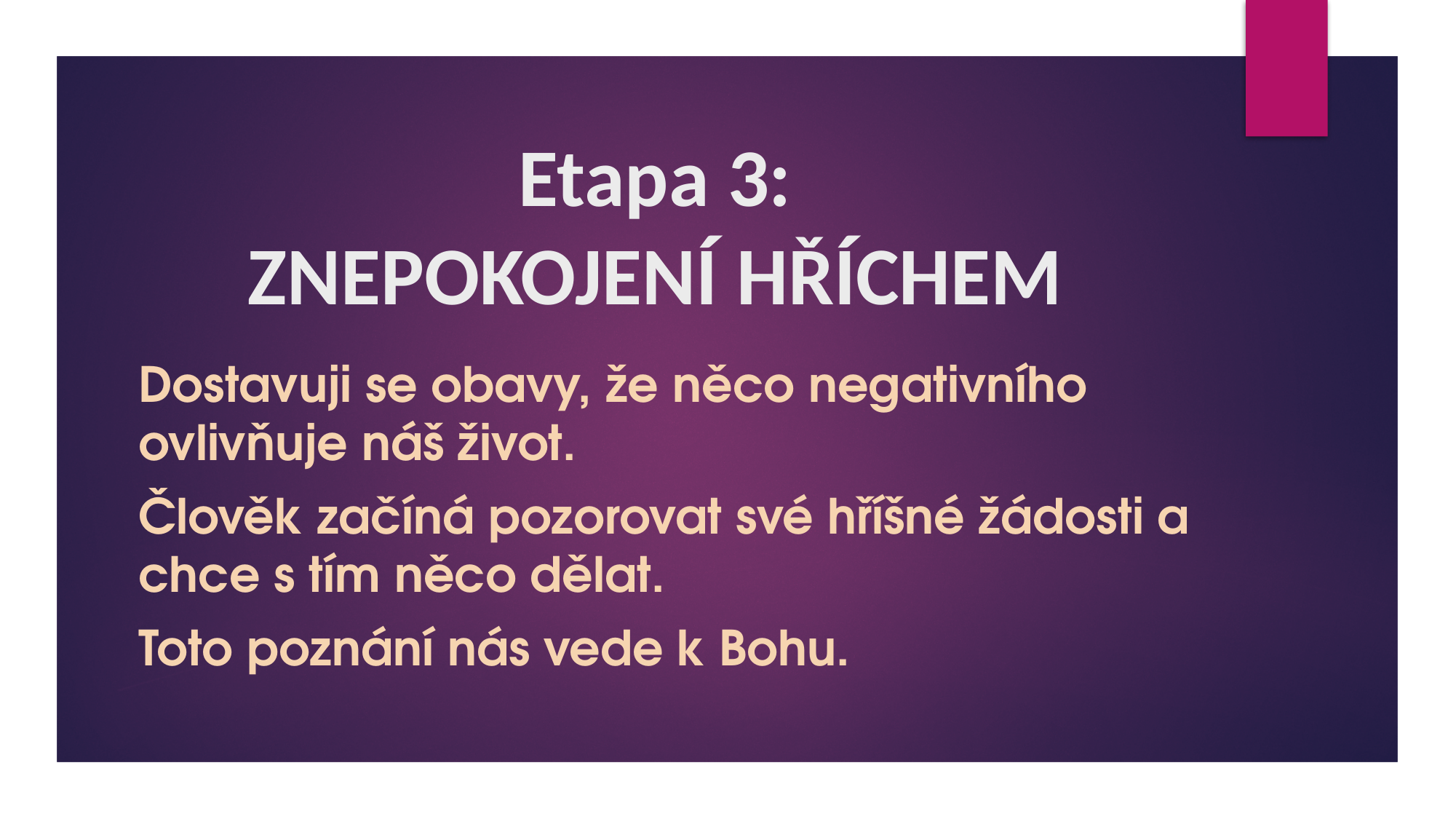

# Etapa 3: znepokojení hříchem
Dostavuji se obavy, že něco negativního ovlivňuje náš život.
Člověk začíná pozorovat své hříšné žádosti a chce s tím něco dělat.
Toto poznání nás vede k Bohu.